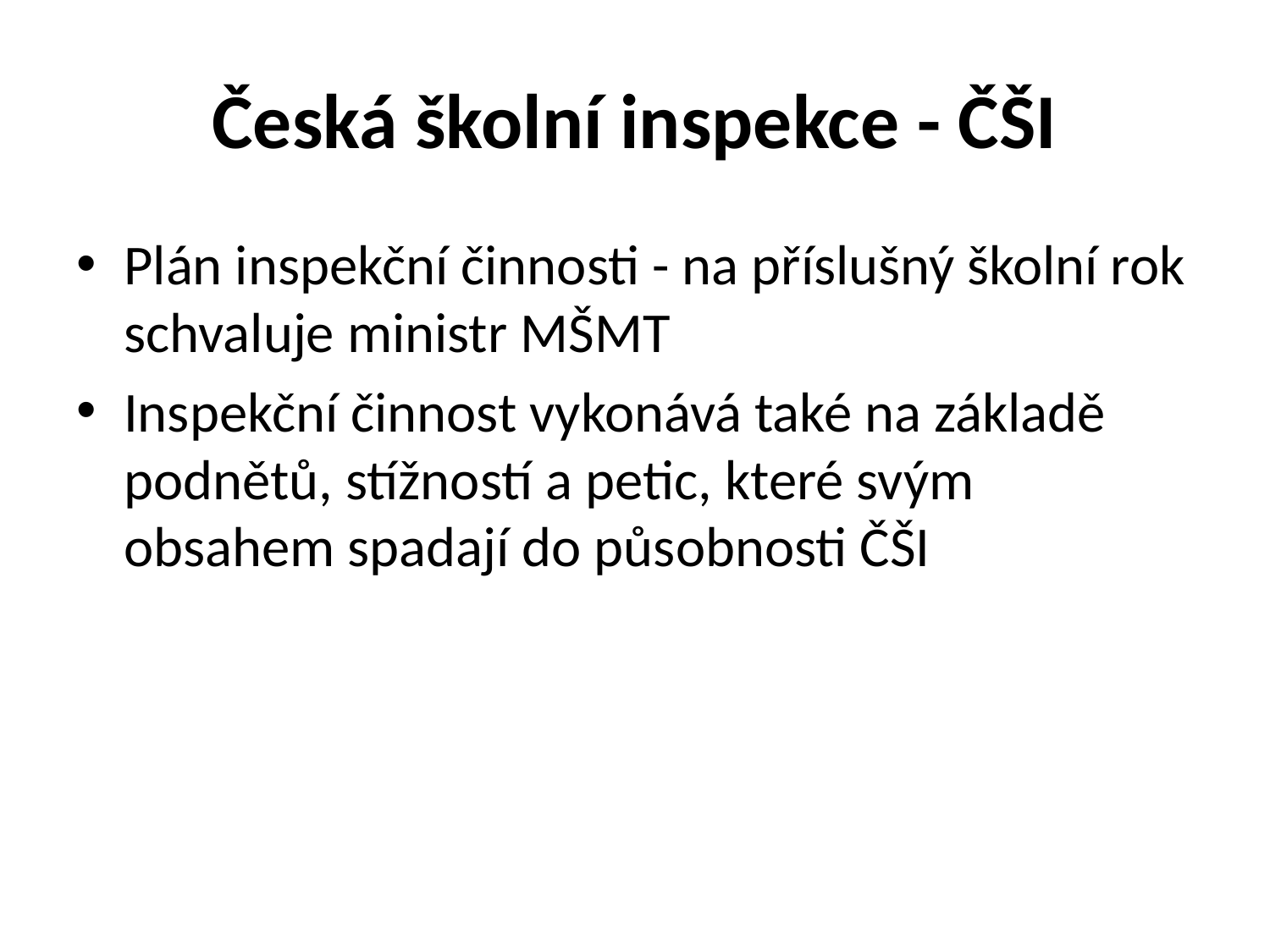

# Česká školní inspekce - ČŠI
Plán inspekční činnosti - na příslušný školní rok schvaluje ministr MŠMT
Inspekční činnost vykonává také na základě podnětů, stížností a petic, které svým obsahem spadají do působnosti ČŠI